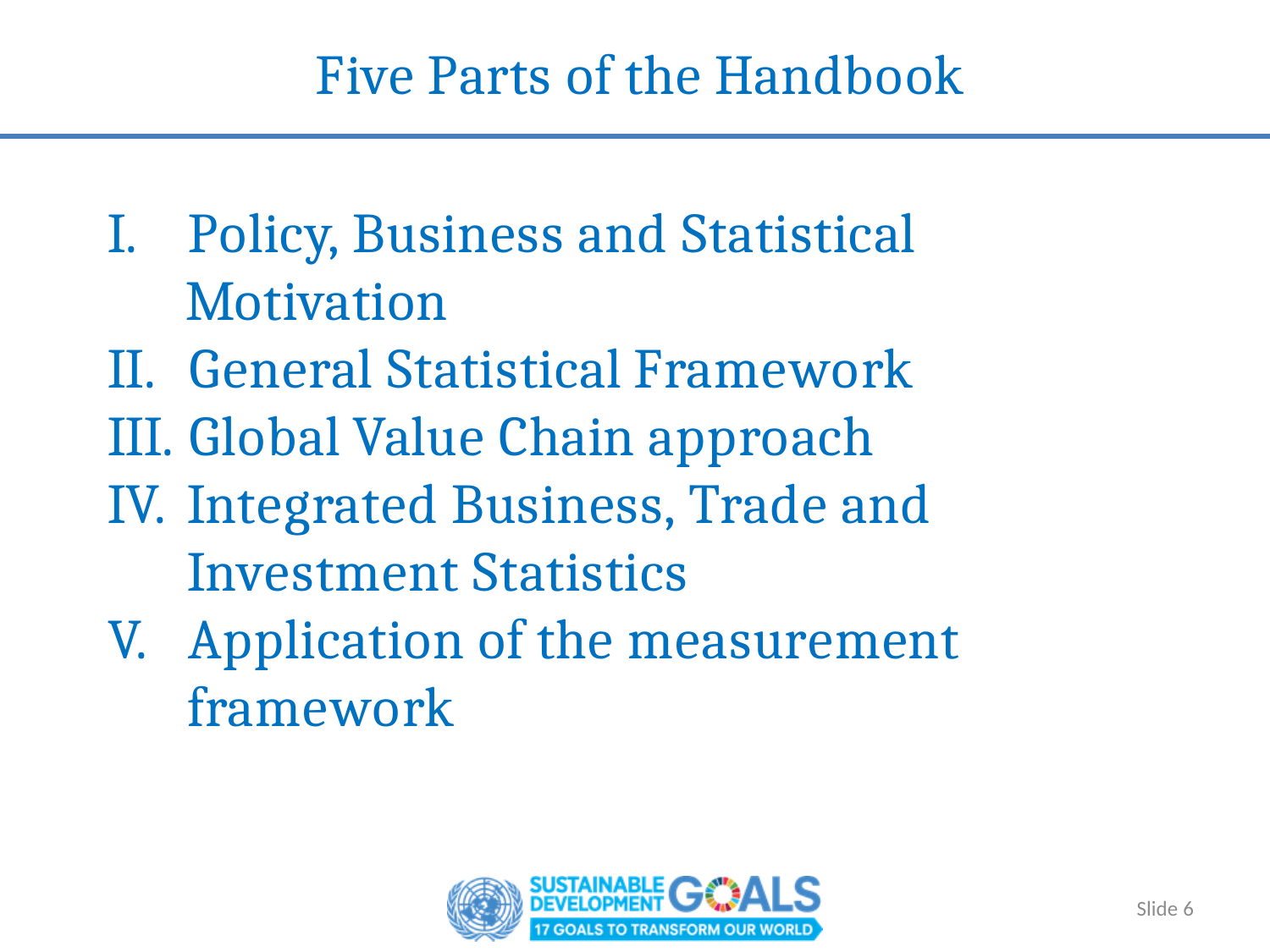

Five Parts of the Handbook
Policy, Business and Statistical Motivation
General Statistical Framework
Global Value Chain approach
Integrated Business, Trade and Investment Statistics
Application of the measurement framework

Slide 6